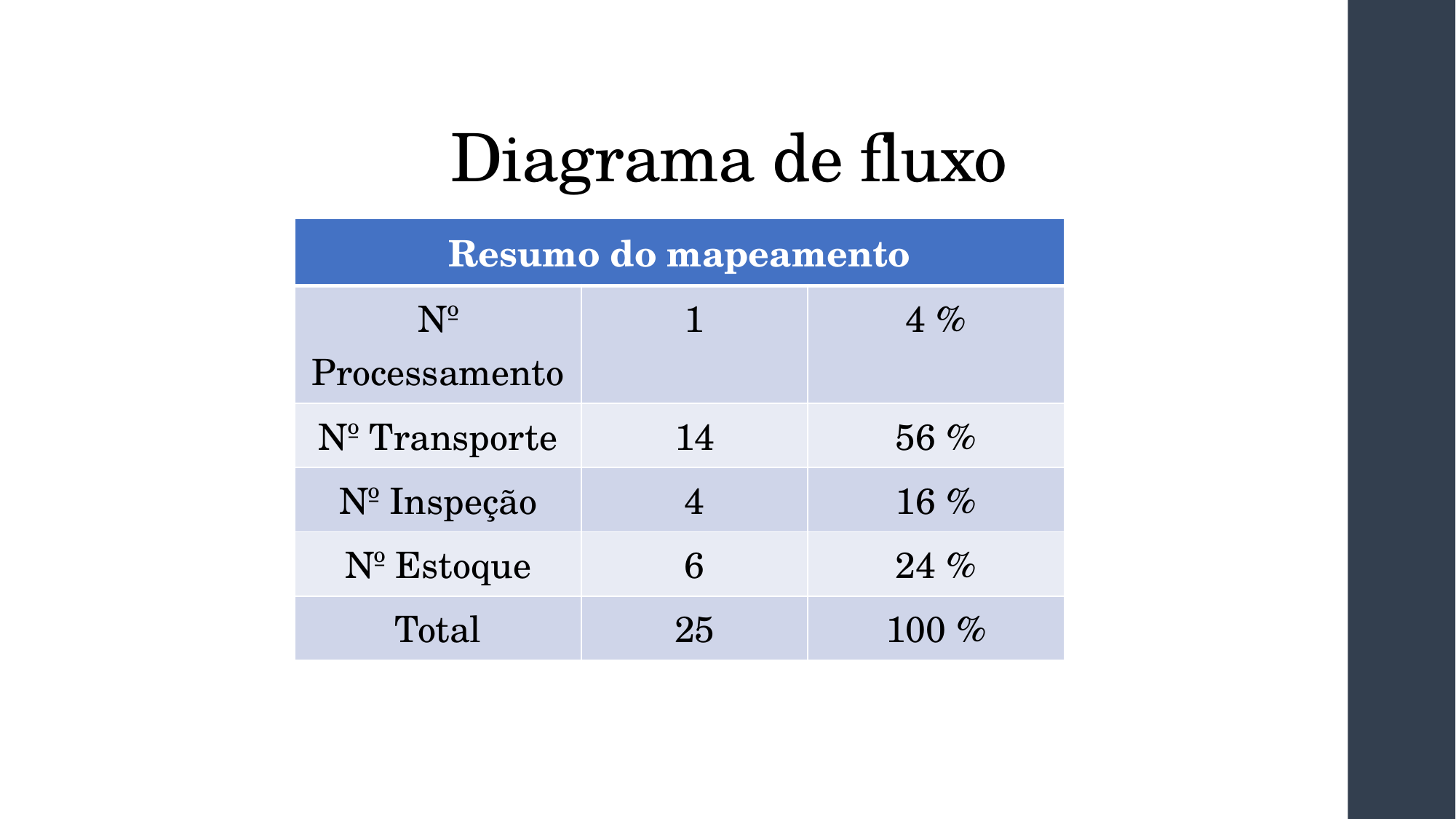

# Diagrama de fluxo
| Resumo do mapeamento |  |  |
| --- | --- | --- |
| Nº Processamento | 1 | 4 % |
| Nº Transporte | 14 | 56 % |
| Nº Inspeção | 4 | 16 % |
| Nº Estoque | 6 | 24 % |
| Total | 25 | 100 % |